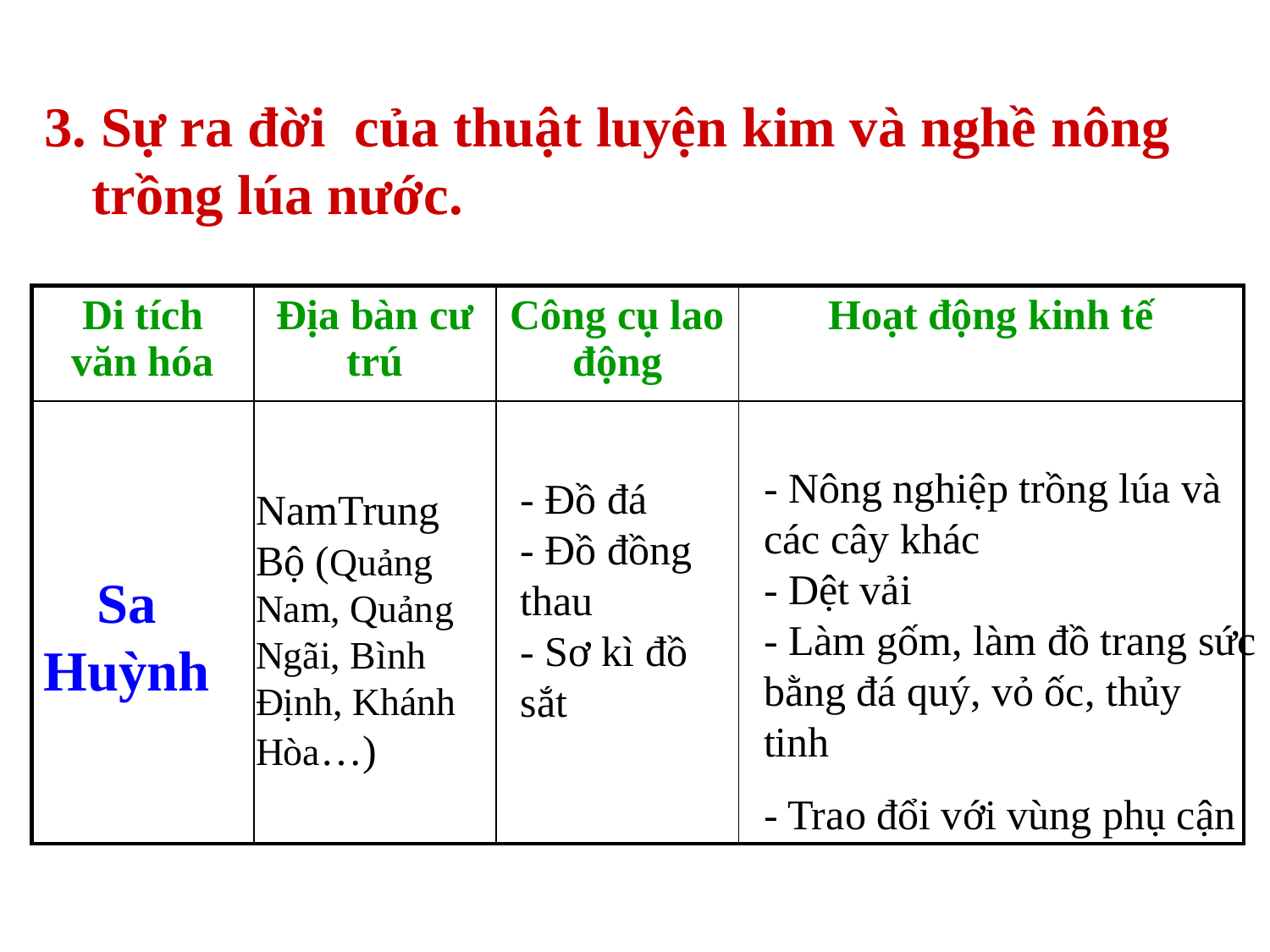

3. Sự ra đời  của thuật luyện kim và nghề nông trồng lúa nước.
| Di tích văn hóa | Địa bàn cư trú | Công cụ lao động | Hoạt động kinh tế |
| --- | --- | --- | --- |
|  |  |  |  |
- Nông nghiệp trồng lúa và các cây khác
- Dệt vải
- Làm gốm, làm đồ trang sức bằng đá quý, vỏ ốc, thủy tinh
- Trao đổi với vùng phụ cận
- Đồ đá
- Đồ đồng thau
- Sơ kì đồ sắt
NamTrung Bộ (Quảng Nam, Quảng Ngãi, Bình Định, Khánh Hòa…)
Sa Huỳnh